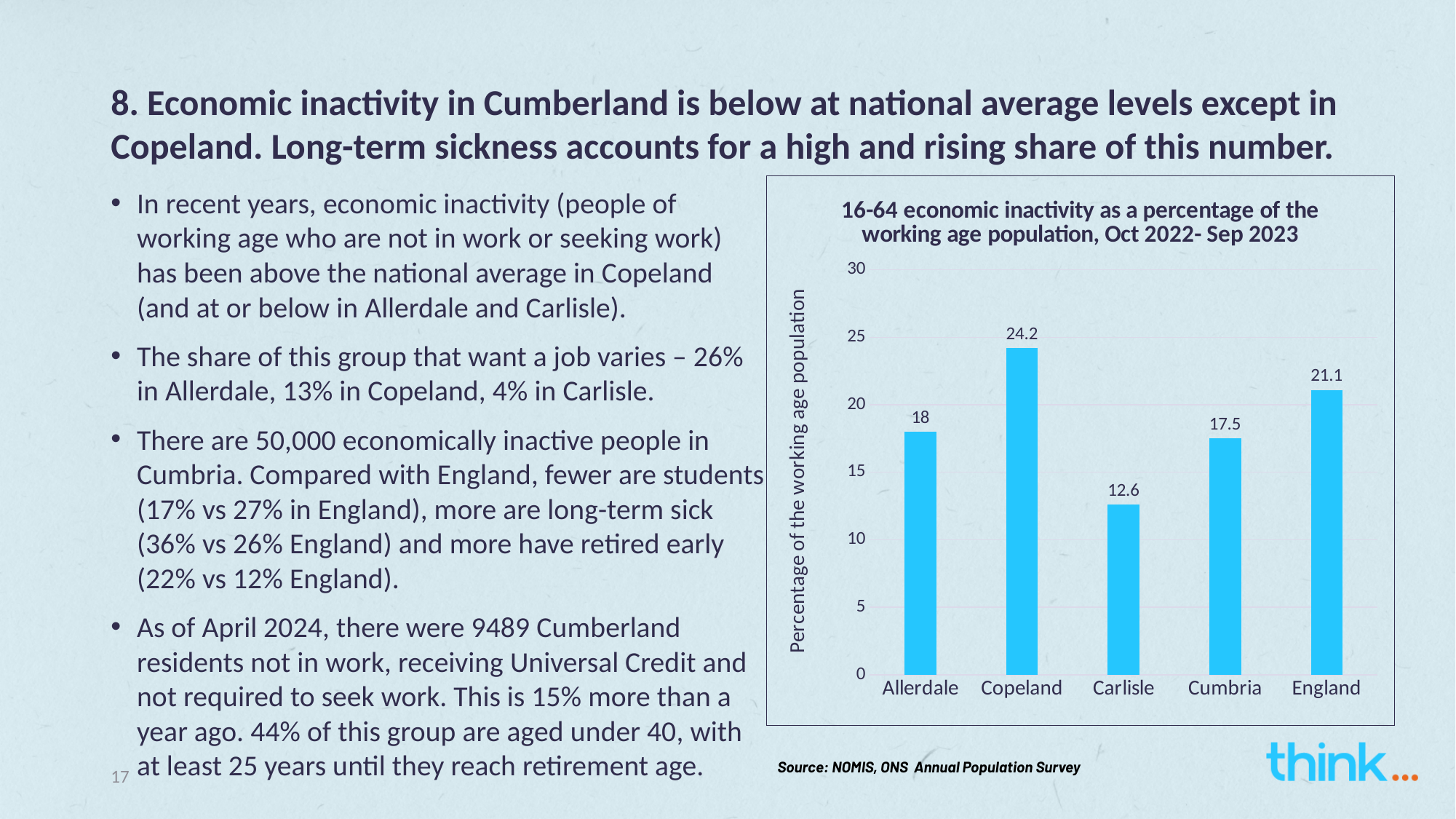

# 8. Economic inactivity in Cumberland is below at national average levels except in Copeland. Long-term sickness accounts for a high and rising share of this number.

### Chart: 16-64 economic inactivity as a percentage of the working age population, Oct 2022- Sep 2023

| Category | Total |
|---|---|
| Allerdale | 18.0 |
| Copeland | 24.2 |
| Carlisle | 12.6 |
| Cumbria | 17.5 |
| England | 21.1 |
In recent years, economic inactivity (people of working age who are not in work or seeking work) has been above the national average in Copeland (and at or below in Allerdale and Carlisle).
The share of this group that want a job varies – 26% in Allerdale, 13% in Copeland, 4% in Carlisle.
There are 50,000 economically inactive people in Cumbria. Compared with England, fewer are students (17% vs 27% in England), more are long-term sick (36% vs 26% England) and more have retired early (22% vs 12% England).
As of April 2024, there were 9489 Cumberland residents not in work, receiving Universal Credit and not required to seek work. This is 15% more than a year ago. 44% of this group are aged under 40, with at least 25 years until they reach retirement age.

Source: NOMIS, ONS  Annual Population Survey
17